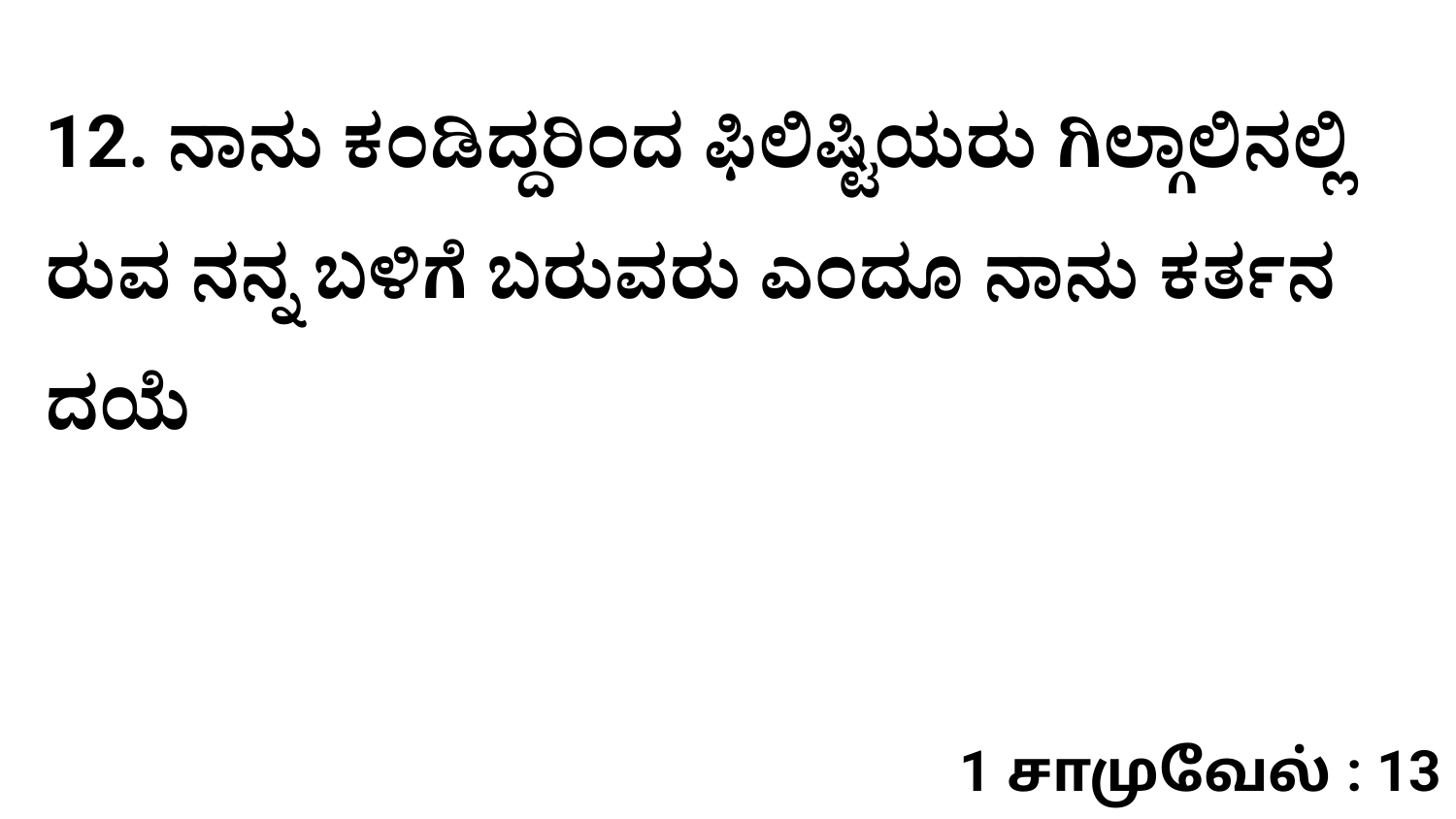

12. ನಾನು ಕಂಡಿದ್ದರಿಂದ ಫಿಲಿಷ್ಟಿಯರು ಗಿಲ್ಗಾಲಿನಲ್ಲಿ ರುವ ನನ್ನ ಬಳಿಗೆ ಬರುವರು ಎಂದೂ ನಾನು ಕರ್ತನ ದಯೆ
1 சாமுவேல் : 13